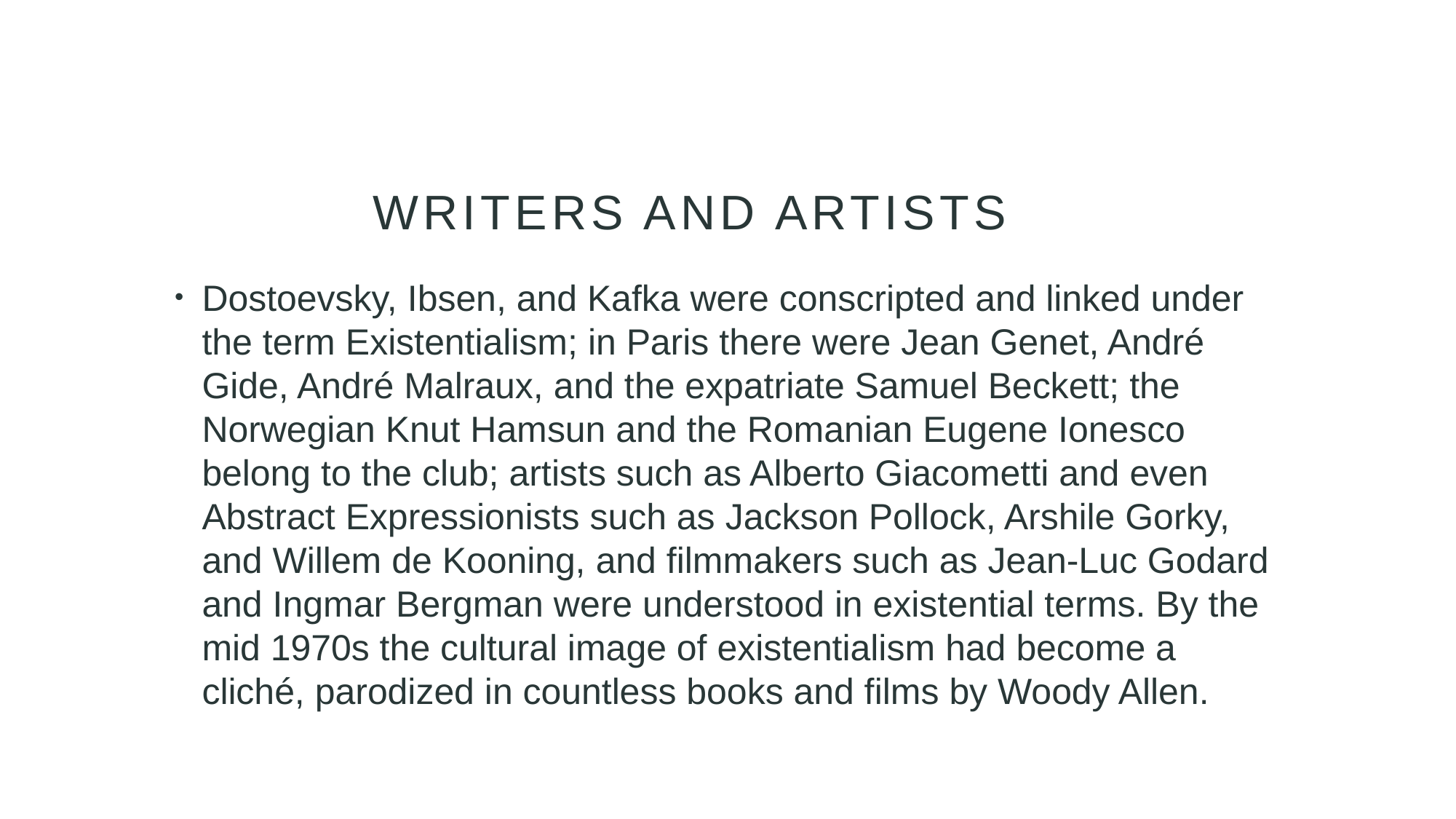

# Writers and artists
Dostoevsky, Ibsen, and Kafka were conscripted and linked under the term Existentialism; in Paris there were Jean Genet, André Gide, André Malraux, and the expatriate Samuel Beckett; the Norwegian Knut Hamsun and the Romanian Eugene Ionesco belong to the club; artists such as Alberto Giacometti and even Abstract Expressionists such as Jackson Pollock, Arshile Gorky, and Willem de Kooning, and filmmakers such as Jean-Luc Godard and Ingmar Bergman were understood in existential terms. By the mid 1970s the cultural image of existentialism had become a cliché, parodized in countless books and films by Woody Allen.